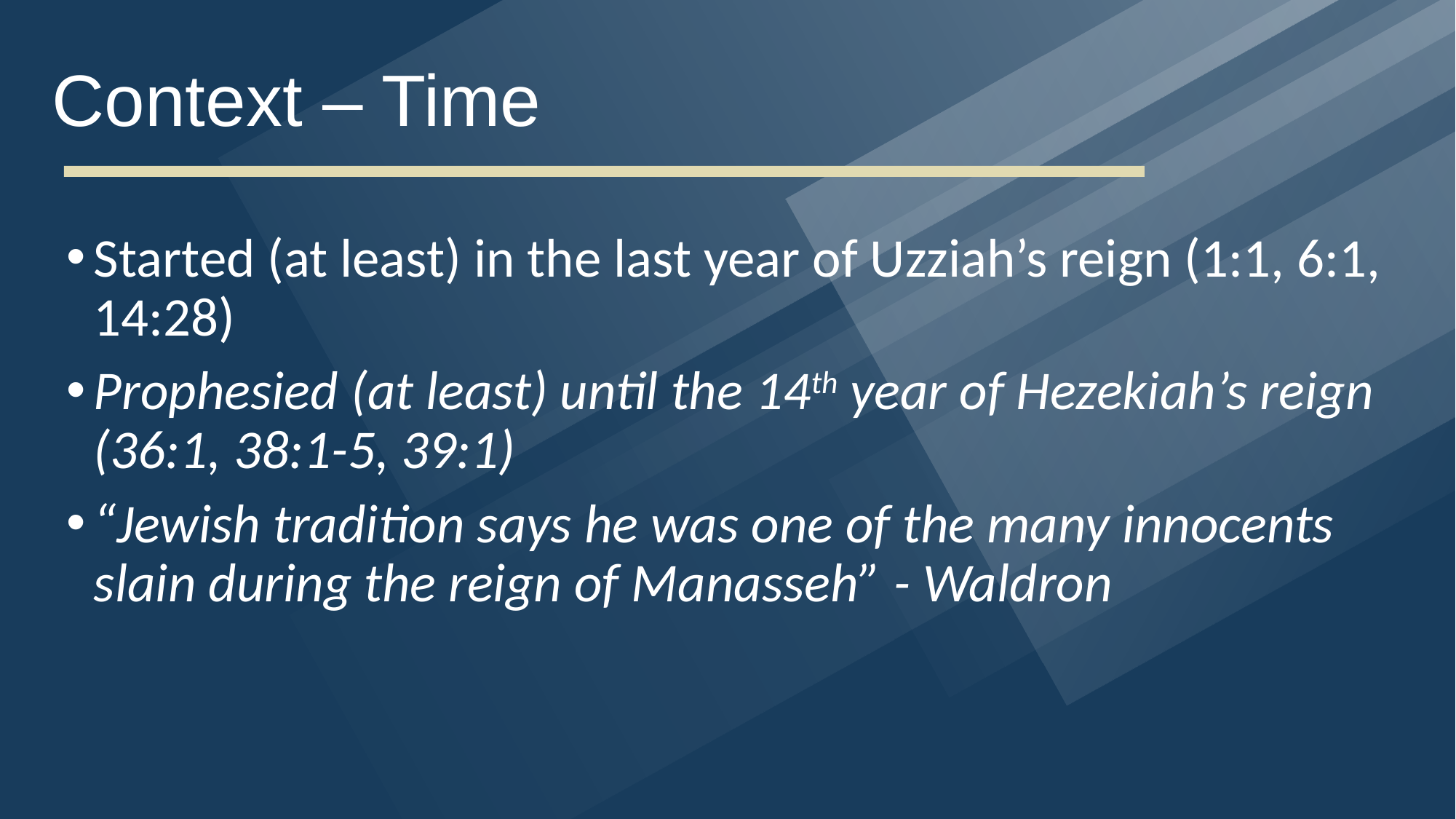

# Context – Time

Started (at least) in the last year of Uzziah’s reign (1:1, 6:1, 14:28)
Prophesied (at least) until the 14th year of Hezekiah’s reign (36:1, 38:1-5, 39:1)
“Jewish tradition says he was one of the many innocents slain during the reign of Manasseh” - Waldron